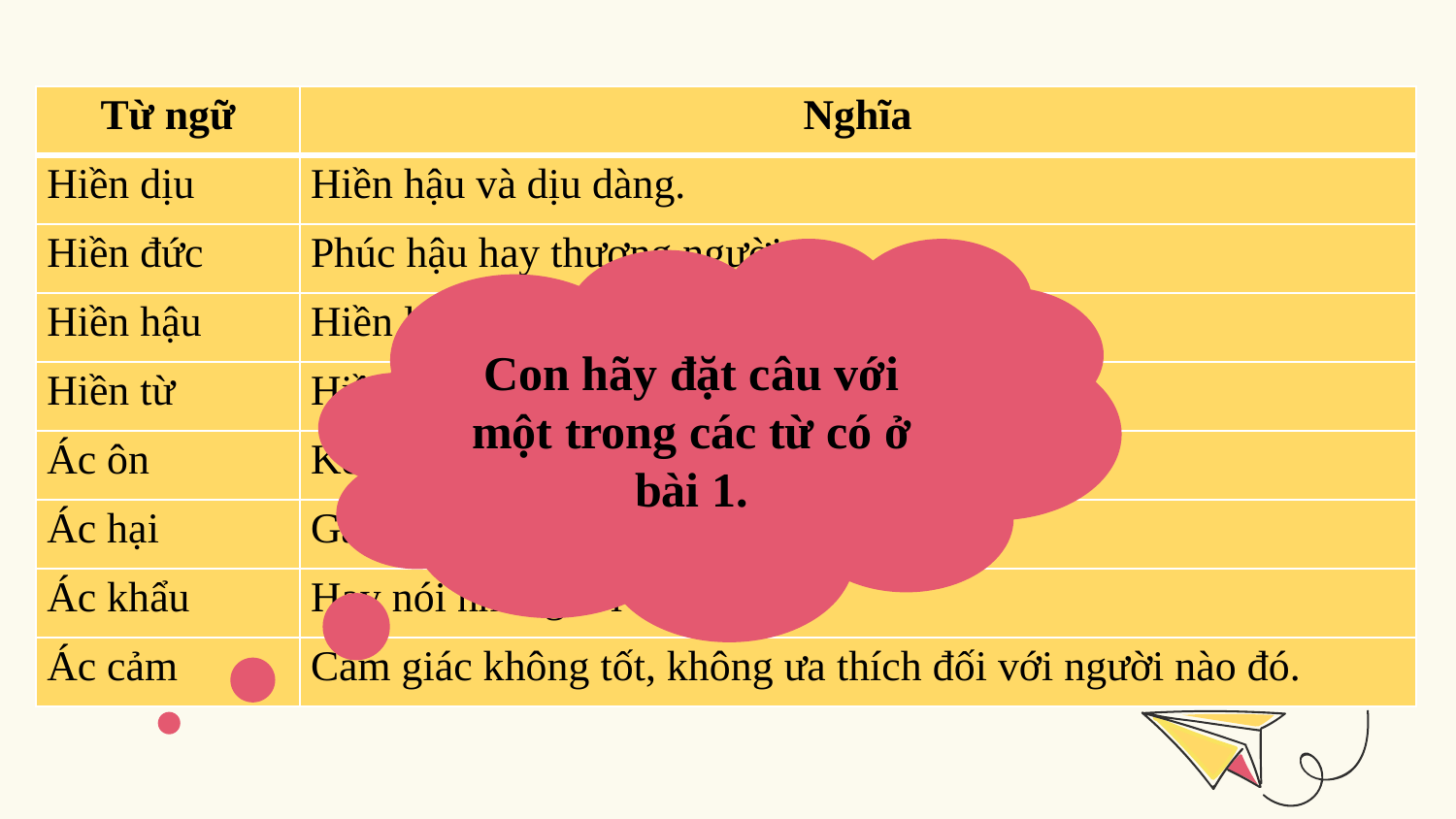

| Từ ngữ | Nghĩa |
| --- | --- |
| Hiền dịu | Hiền hậu và dịu dàng. |
| Hiền đức | Phúc hậu hay thương người. |
| Hiền hậu | Hiền lành và trung hậu. |
| Hiền từ | Hiền và giàu lòng thương người. |
| Ác ôn | Kẻ ác độc, gây nhiều tội ác với người khác. |
| Ác hại | Gây tác hại lớn. |
| Ác khẩu | Hay nói những lời độc ác. |
| Ác cảm | Cảm giác không tốt, không ưa thích đối với người nào đó. |
Con hãy sử dụng từ điển để giải nghĩa các từ con vừa tìm được!
Con hãy đặt câu với một trong các từ có ở bài 1.